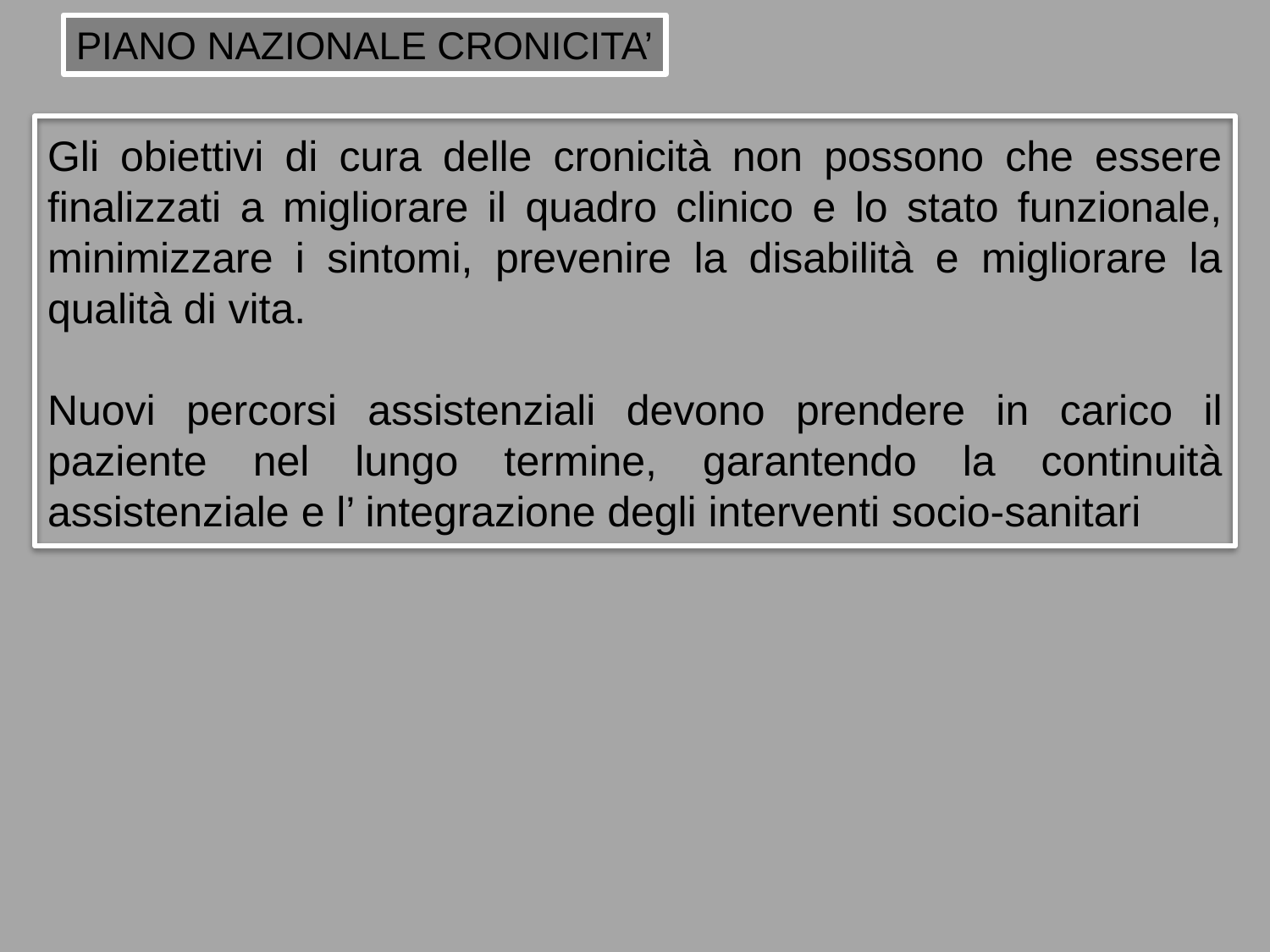

PIANO NAZIONALE CRONICITA’

Gli obiettivi di cura delle cronicità non possono che essere finalizzati a migliorare il quadro clinico e lo stato funzionale, minimizzare i sintomi, prevenire la disabilità e migliorare la qualità di vita.

Nuovi percorsi assistenziali devono prendere in carico il paziente nel lungo termine, garantendo la continuità assistenziale e l’ integrazione degli interventi socio-sanitari